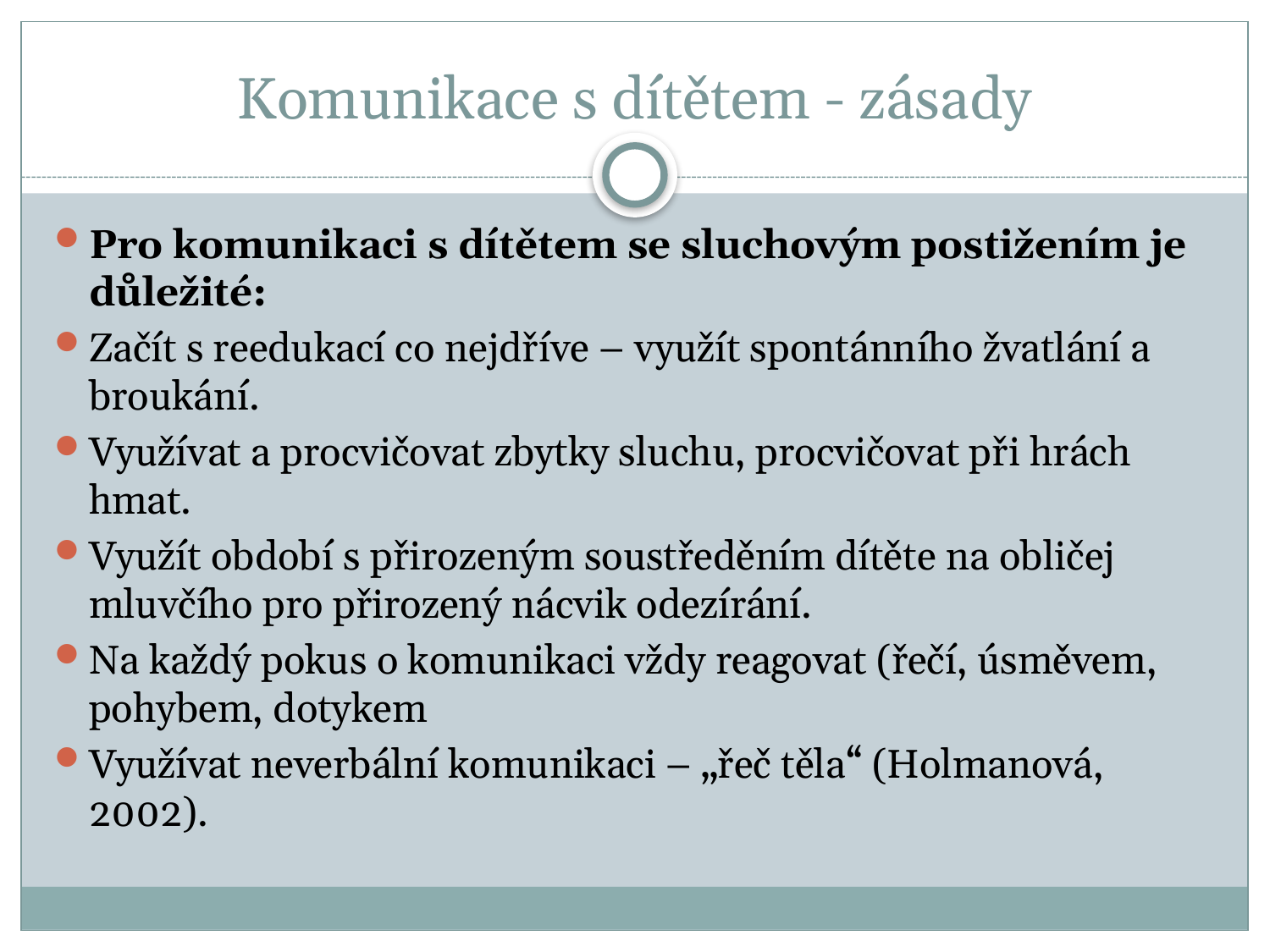

# Komunikace s dítětem - zásady
Pro komunikaci s dítětem se sluchovým postižením je důležité:
Začít s reedukací co nejdříve – využít spontánního žvatlání a broukání.
Využívat a procvičovat zbytky sluchu, procvičovat při hrách hmat.
Využít období s přirozeným soustředěním dítěte na obličej mluvčího pro přirozený nácvik odezírání.
Na každý pokus o komunikaci vždy reagovat (řečí, úsměvem, pohybem, dotykem
Využívat neverbální komunikaci – „řeč těla“ (Holmanová, 2002).